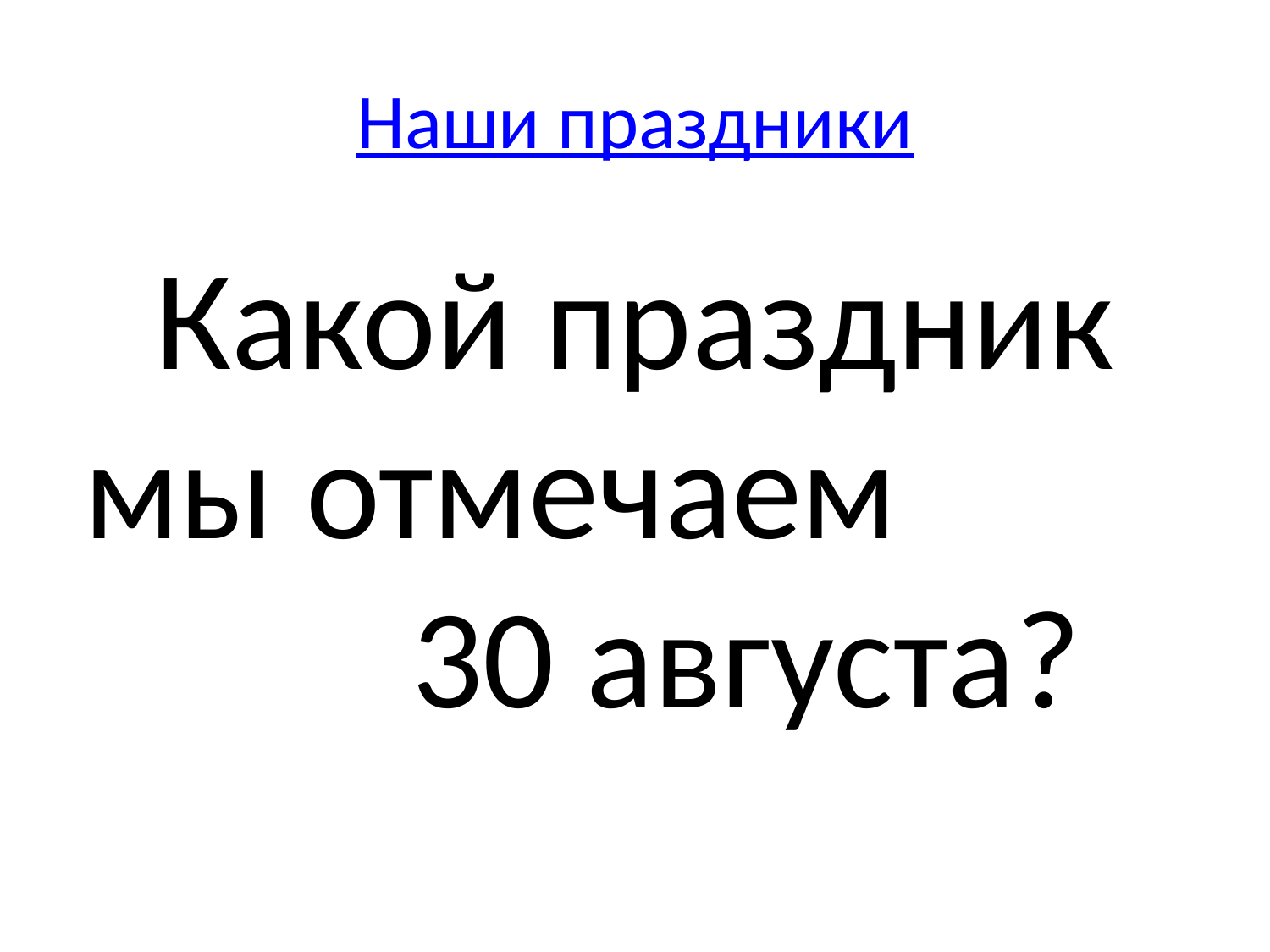

# Наши праздники
Какой праздник мы отмечаем                  30 августа?